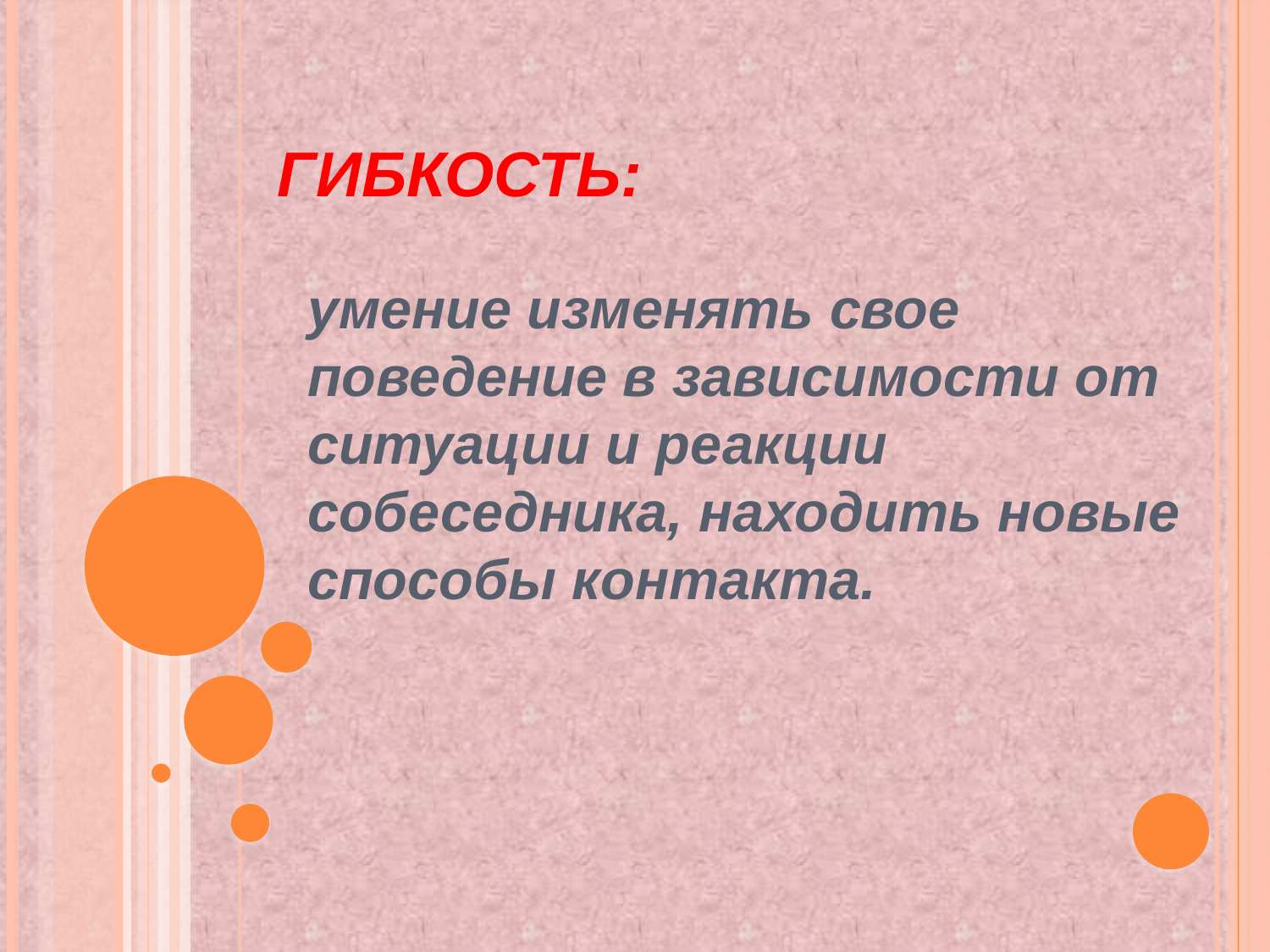

# Гибкость:
умение изменять свое поведение в зависимости от ситуации и реакции собеседника, находить новые способы контакта.